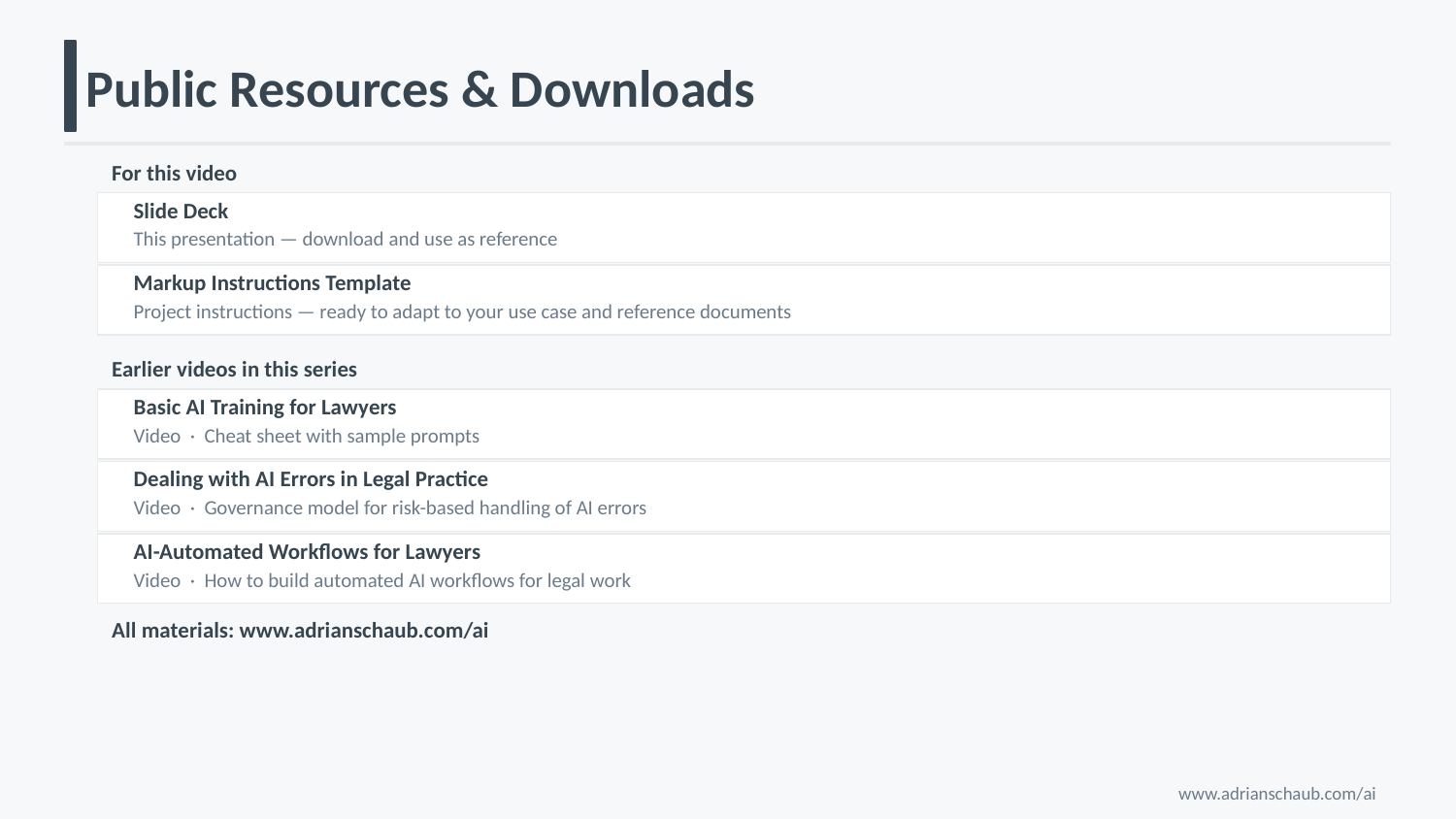

Public Resources & Downloads

For this video

Slide Deck
This presentation — download and use as reference

Markup Instructions Template
Project instructions — ready to adapt to your use case and reference documents
Earlier videos in this series

Basic AI Training for Lawyers
Video  ·  Cheat sheet with sample prompts

Dealing with AI Errors in Legal Practice
Video  ·  Governance model for risk-based handling of AI errors

AI-Automated Workflows for Lawyers
Video  ·  How to build automated AI workflows for legal work
All materials: www.adrianschaub.com/ai
www.adrianschaub.com/ai